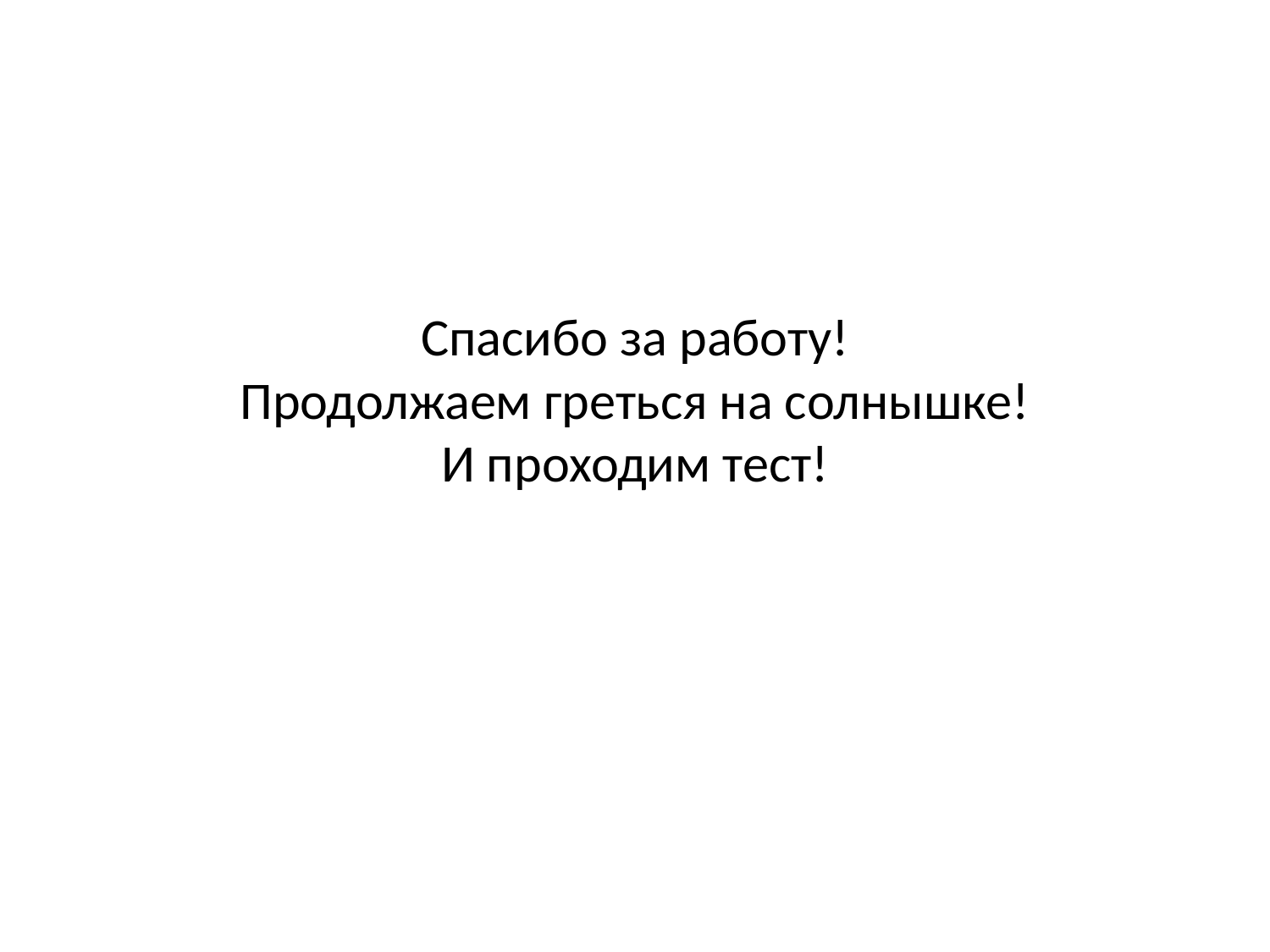

# Спасибо за работу! Продолжаем греться на солнышке! И проходим тест!